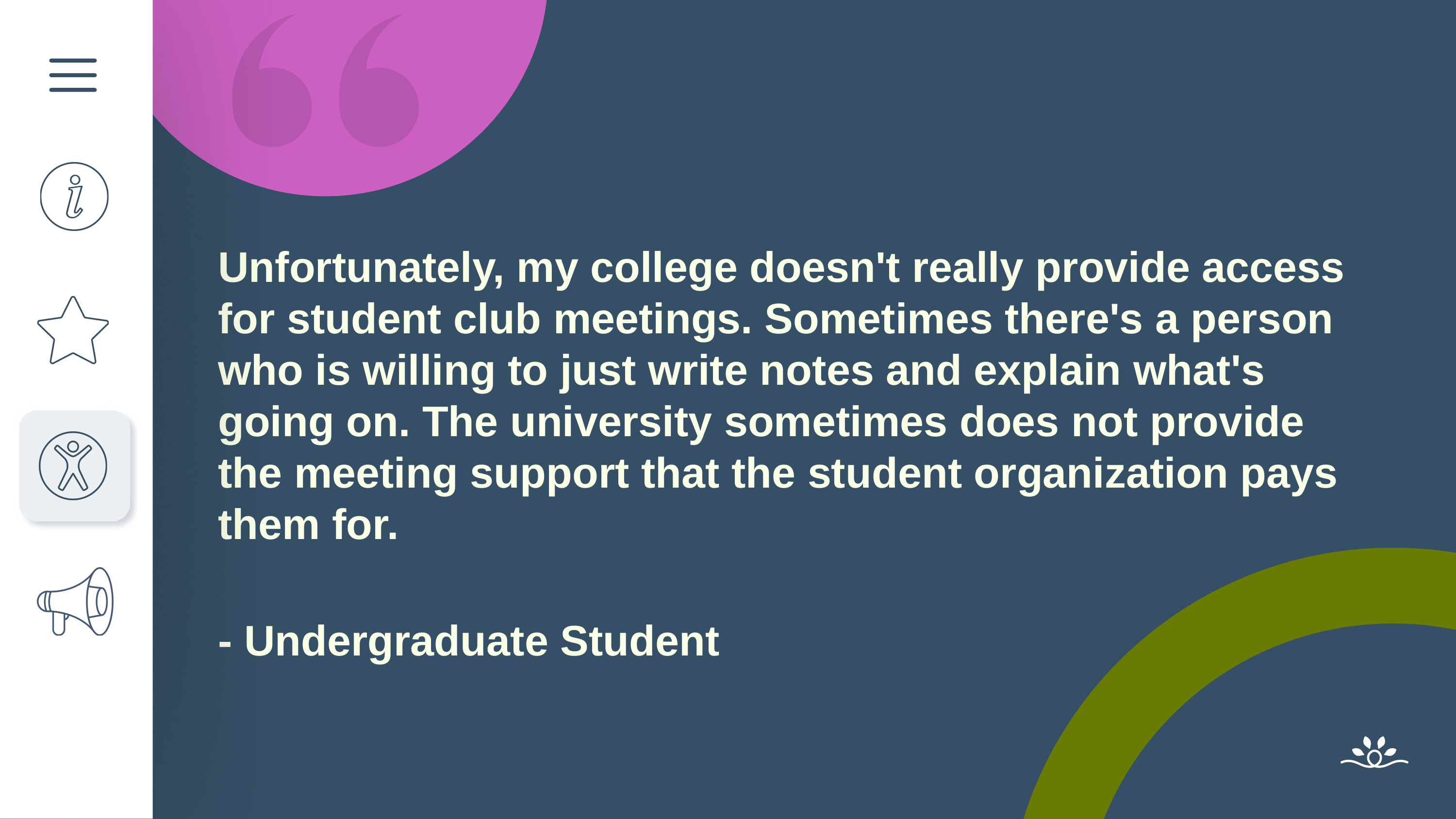

Unfortunately, my college doesn't really provide access for student club meetings. Sometimes there's a person who is willing to just write notes and explain what's going on. The university sometimes does not provide the meeting support that the student organization pays them for.

- Undergraduate Student